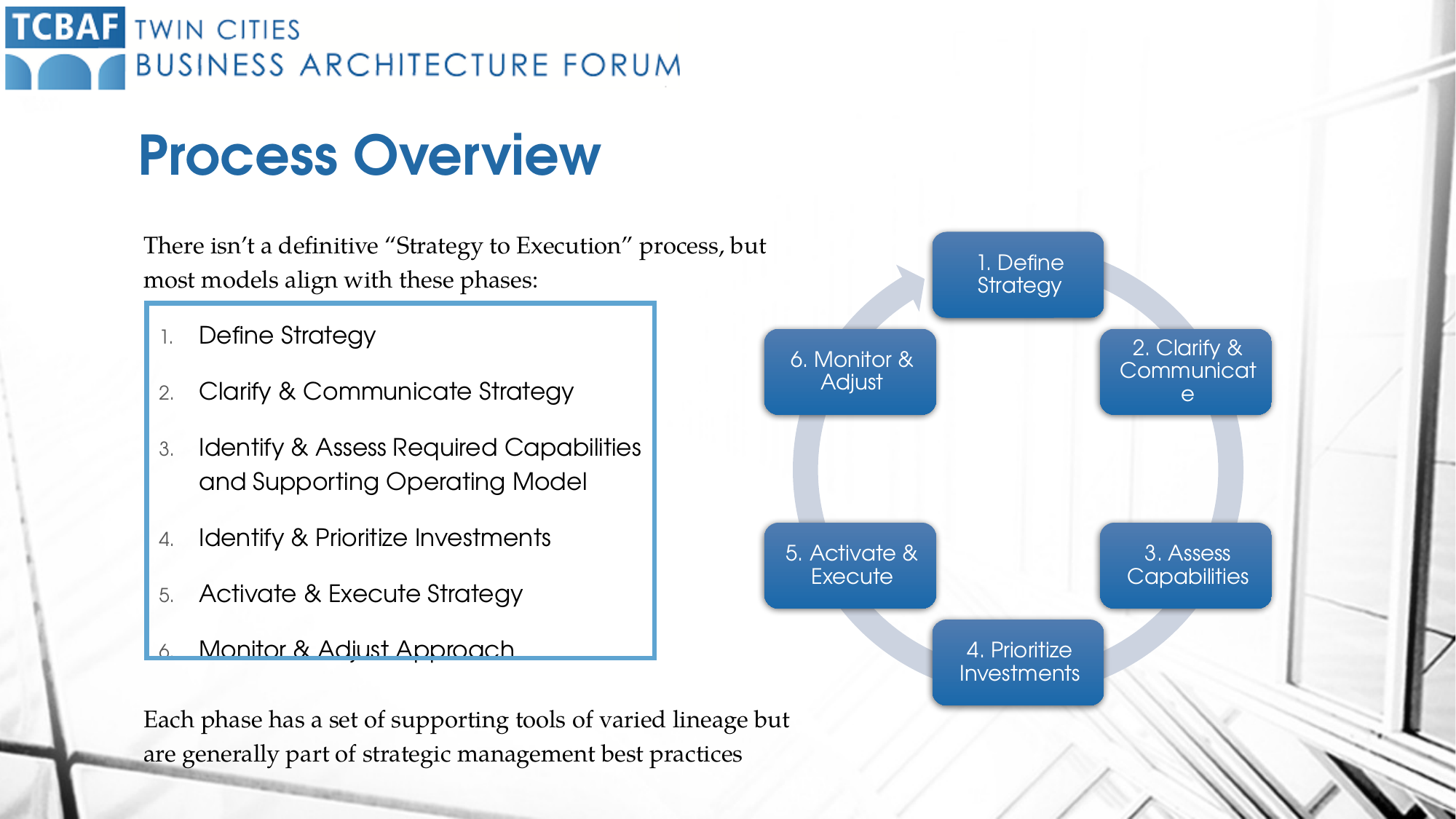

# Process Overview
There isn’t a definitive “Strategy to Execution” process, but most models align with these phases:
Define Strategy
Clarify & Communicate Strategy
Identify & Assess Required Capabilities
and Supporting Operating Model
Identify & Prioritize Investments
Activate & Execute Strategy
Monitor & Adjust Approach

Each phase has a set of supporting tools of varied lineage but are generally part of strategic management best practices
1. Define Strategy
2. Clarify & Communicate
3. Assess Capabilities
4. Prioritize Investments
5. Activate & Execute
6. Monitor & Adjust